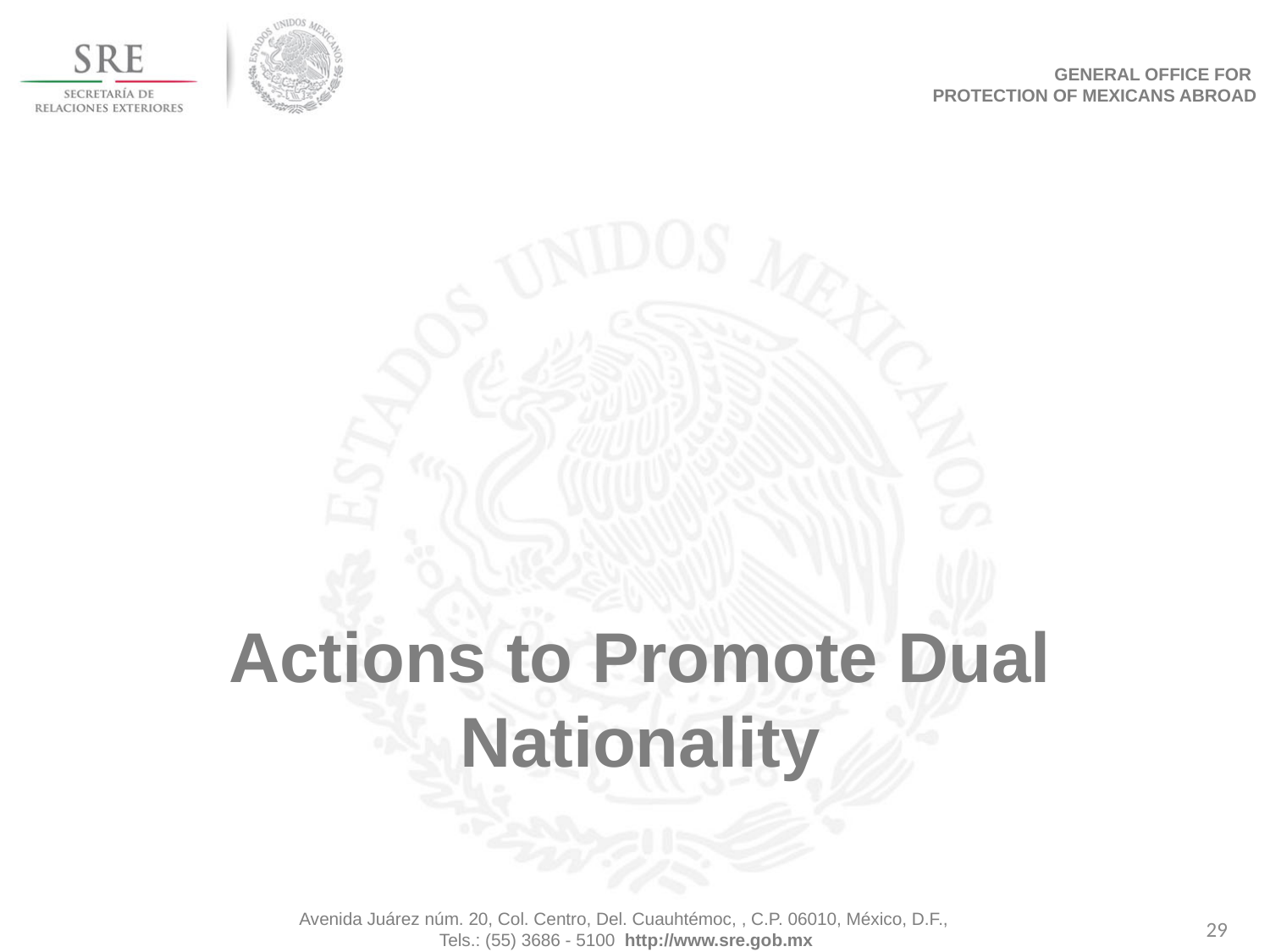

GENERAL OFFICE FOR
PROTECTION OF MEXICANS ABROAD
# Actions to Promote Dual Nationality
Avenida Juárez núm. 20, Col. Centro, Del. Cuauhtémoc, , C.P. 06010, México, D.F.,
Tels.: (55) 3686 - 5100  http://www.sre.gob.mx
29